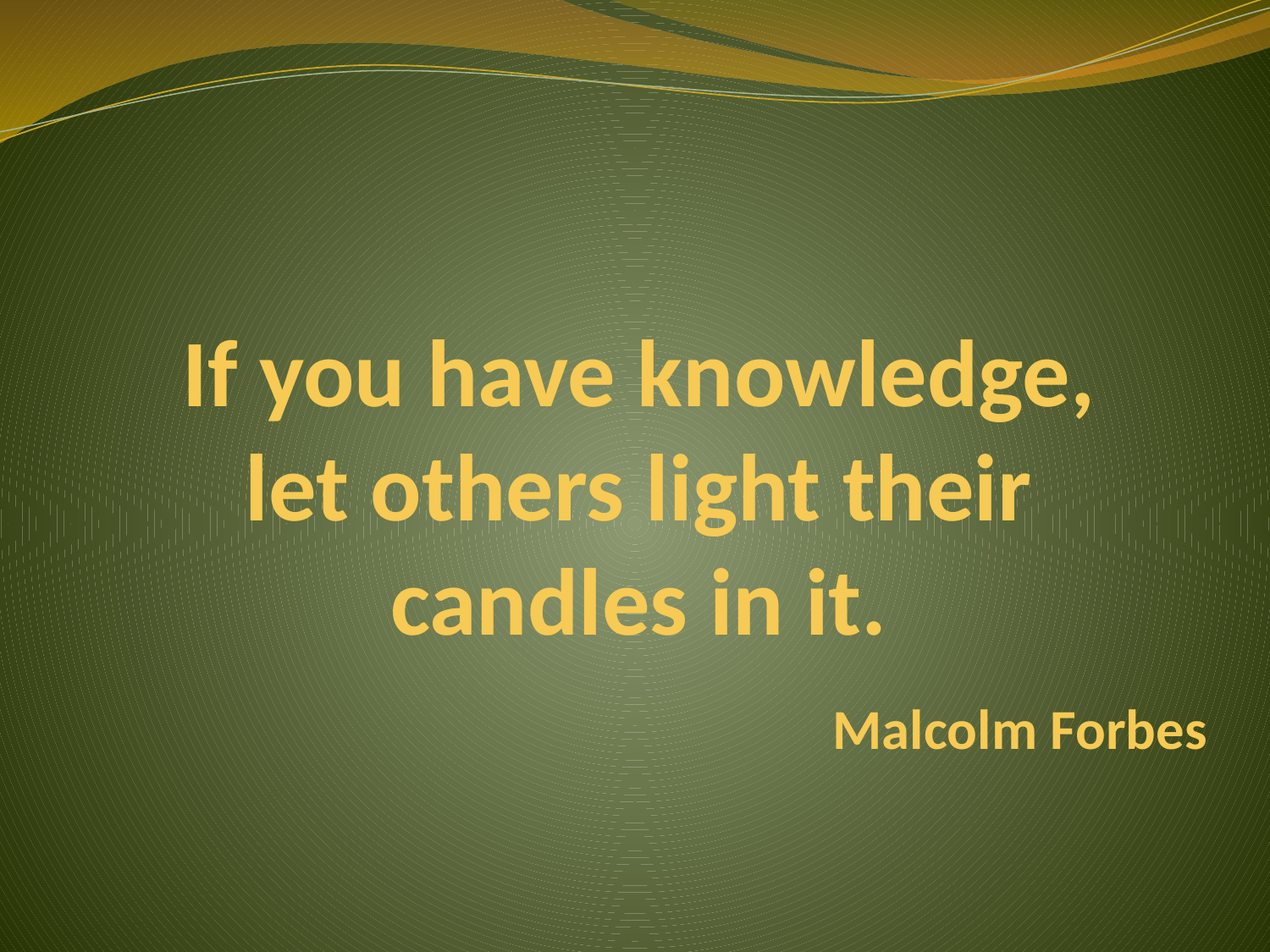

# If you have knowledge, let others light their candles in it. Malcolm Forbes